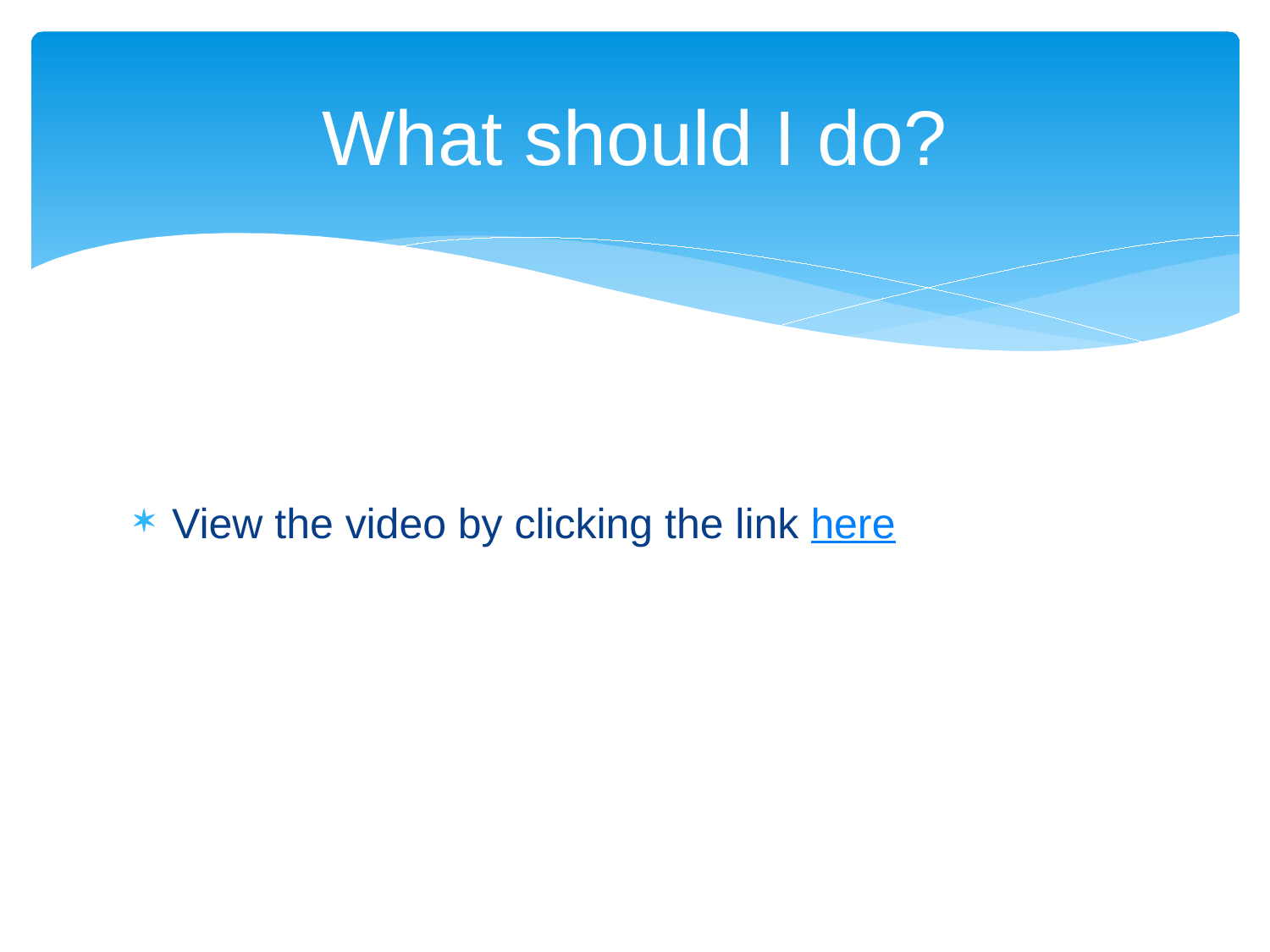

# What should I do?

View the video by clicking the link here